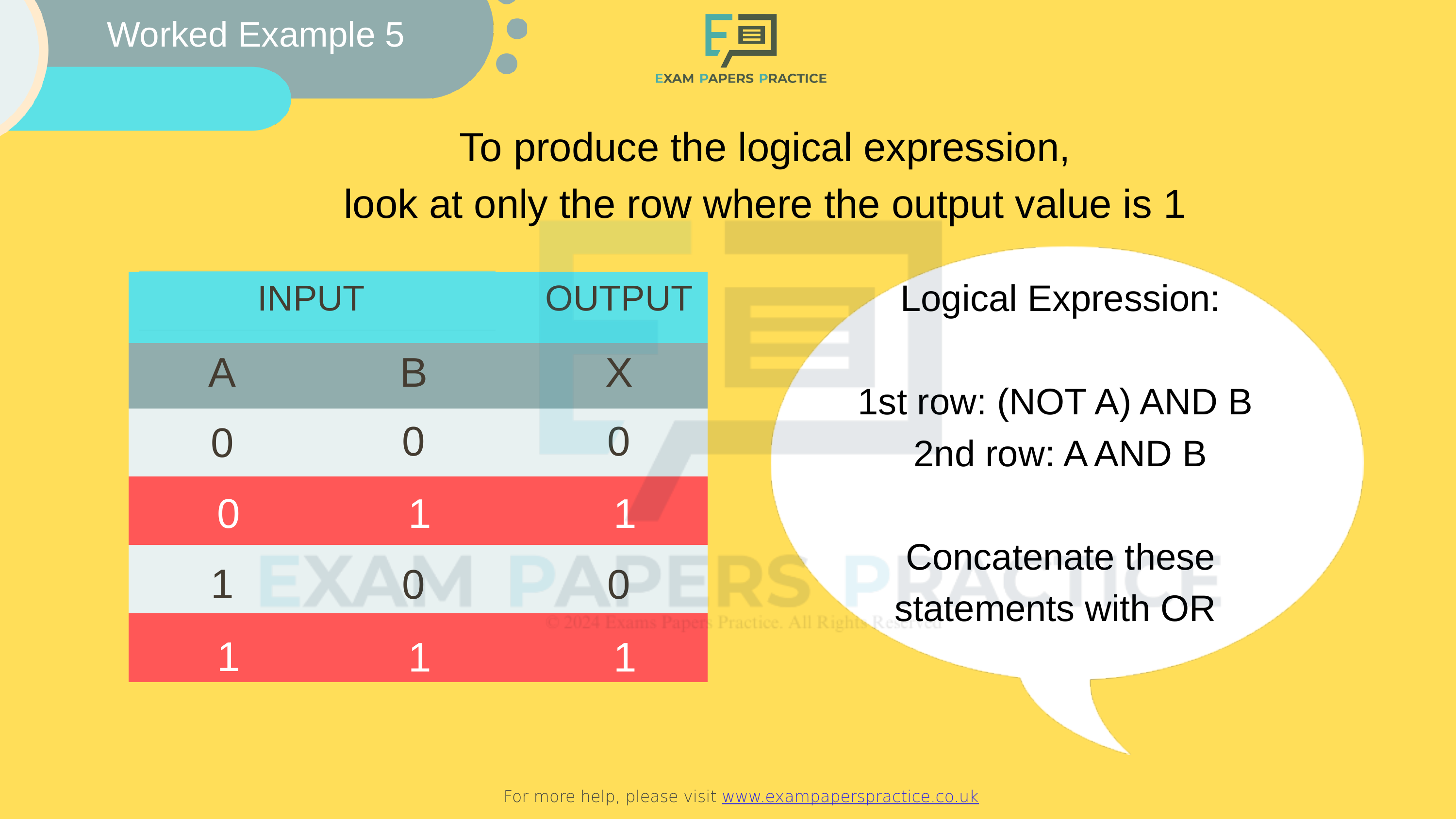

Worked Example 5

For more help, please visit www.exampaperspractice.co.uk
To produce the logical expression,
look at only the row where the output value is 1

Logical Expression:

1st row: (NOT A) AND B
2nd row: A AND B

Concatenate these statements with OR
INPUT
OUTPUT
|  |  |  |
| --- | --- | --- |
|  |  |  |
|  |  |  |
|  |  |  |
|  |  |  |
|  |  |  |
A
B
X
0
0
0
0
1
1
1
0
0
1
1
1